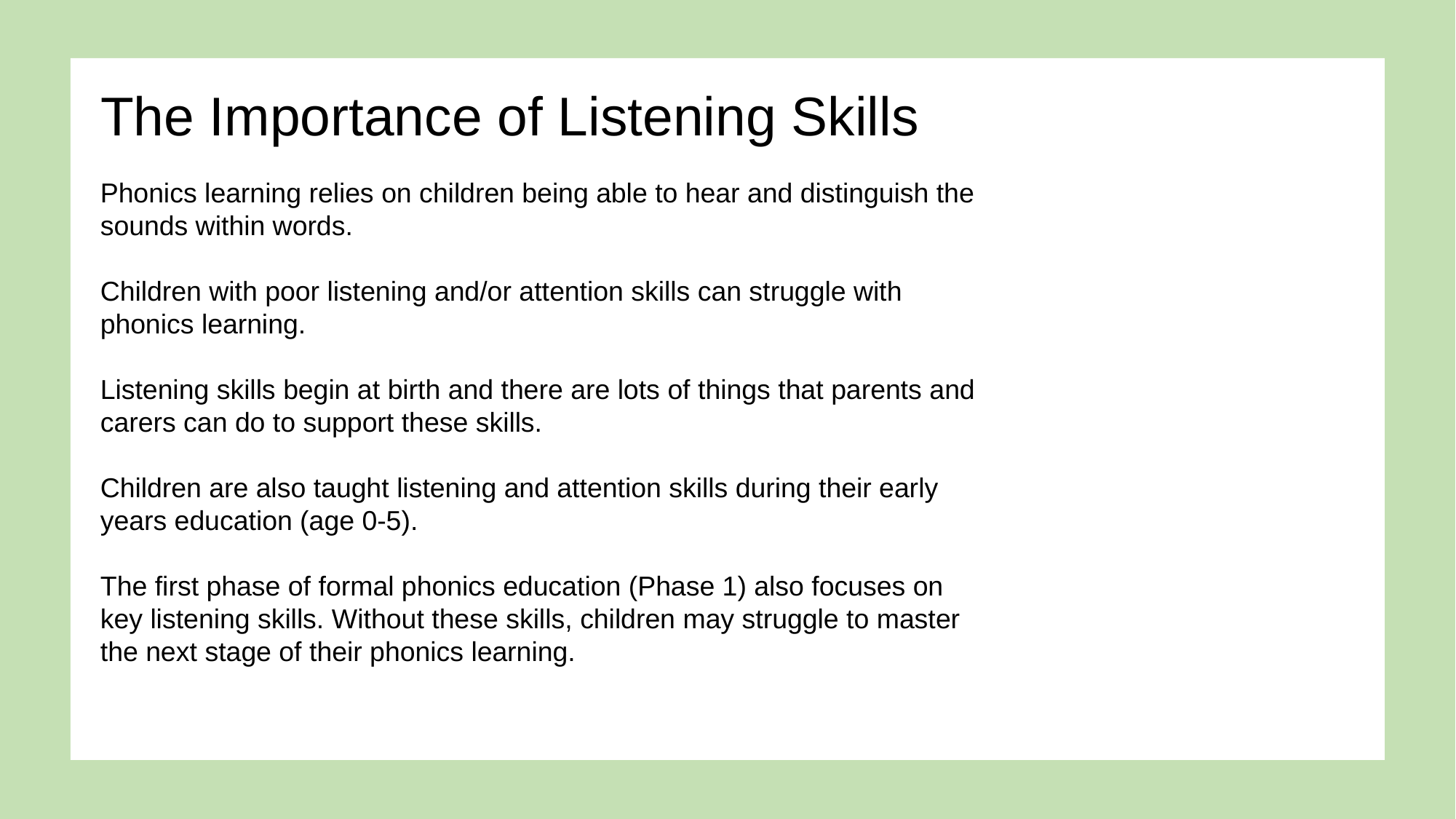

# The Importance of Listening Skills
Phonics learning relies on children being able to hear and distinguish the sounds within words.

Children with poor listening and/or attention skills can struggle with phonics learning.

Listening skills begin at birth and there are lots of things that parents and carers can do to support these skills.

Children are also taught listening and attention skills during their early years education (age 0-5).

The first phase of formal phonics education (Phase 1) also focuses on key listening skills. Without these skills, children may struggle to master the next stage of their phonics learning.